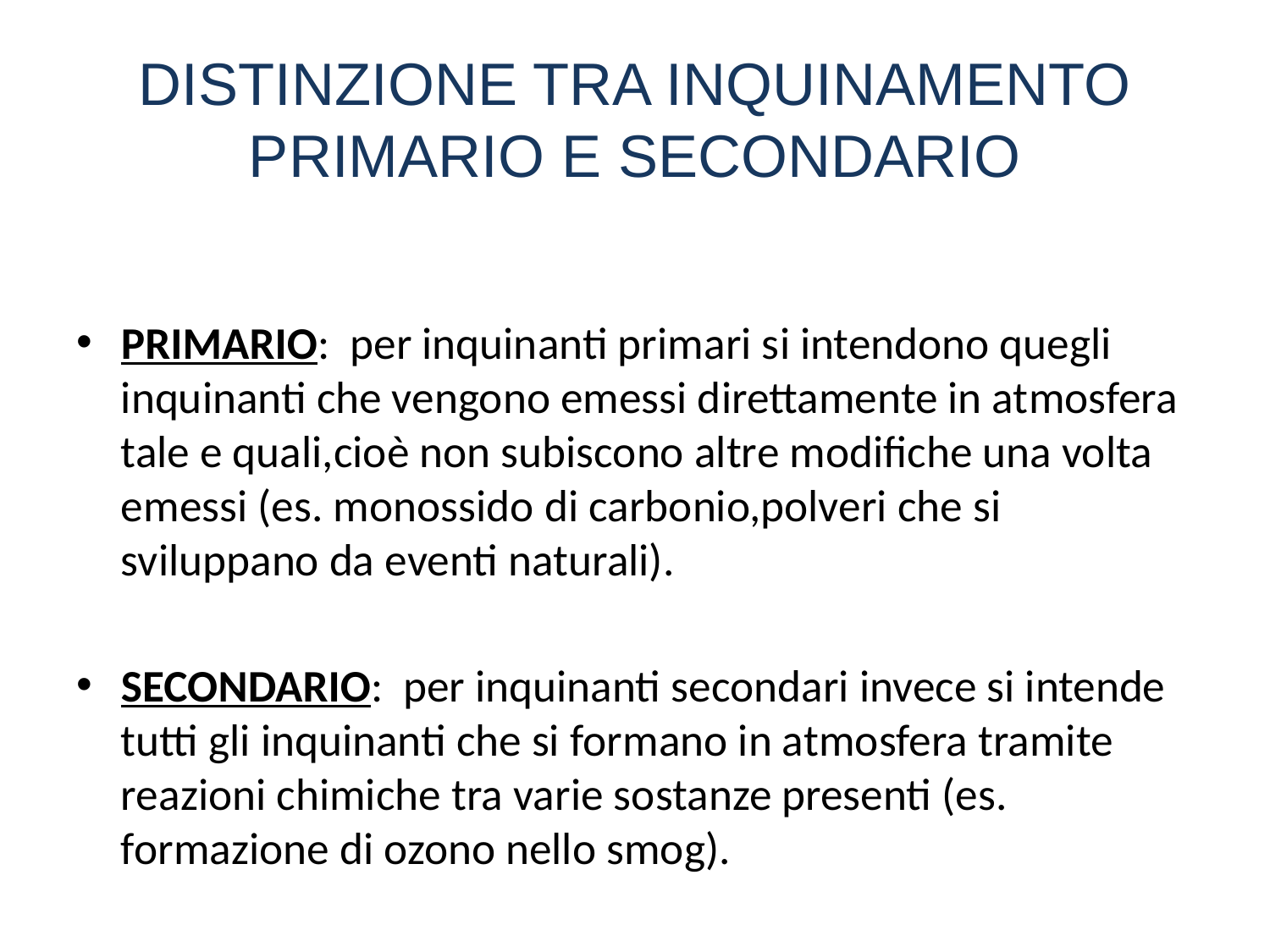

# DISTINZIONE TRA INQUINAMENTO PRIMARIO E SECONDARIO
PRIMARIO:  per inquinanti primari si intendono quegli inquinanti che vengono emessi direttamente in atmosfera tale e quali,cioè non subiscono altre modifiche una volta emessi (es. monossido di carbonio,polveri che si sviluppano da eventi naturali).

SECONDARIO:  per inquinanti secondari invece si intende tutti gli inquinanti che si formano in atmosfera tramite reazioni chimiche tra varie sostanze presenti (es. formazione di ozono nello smog).